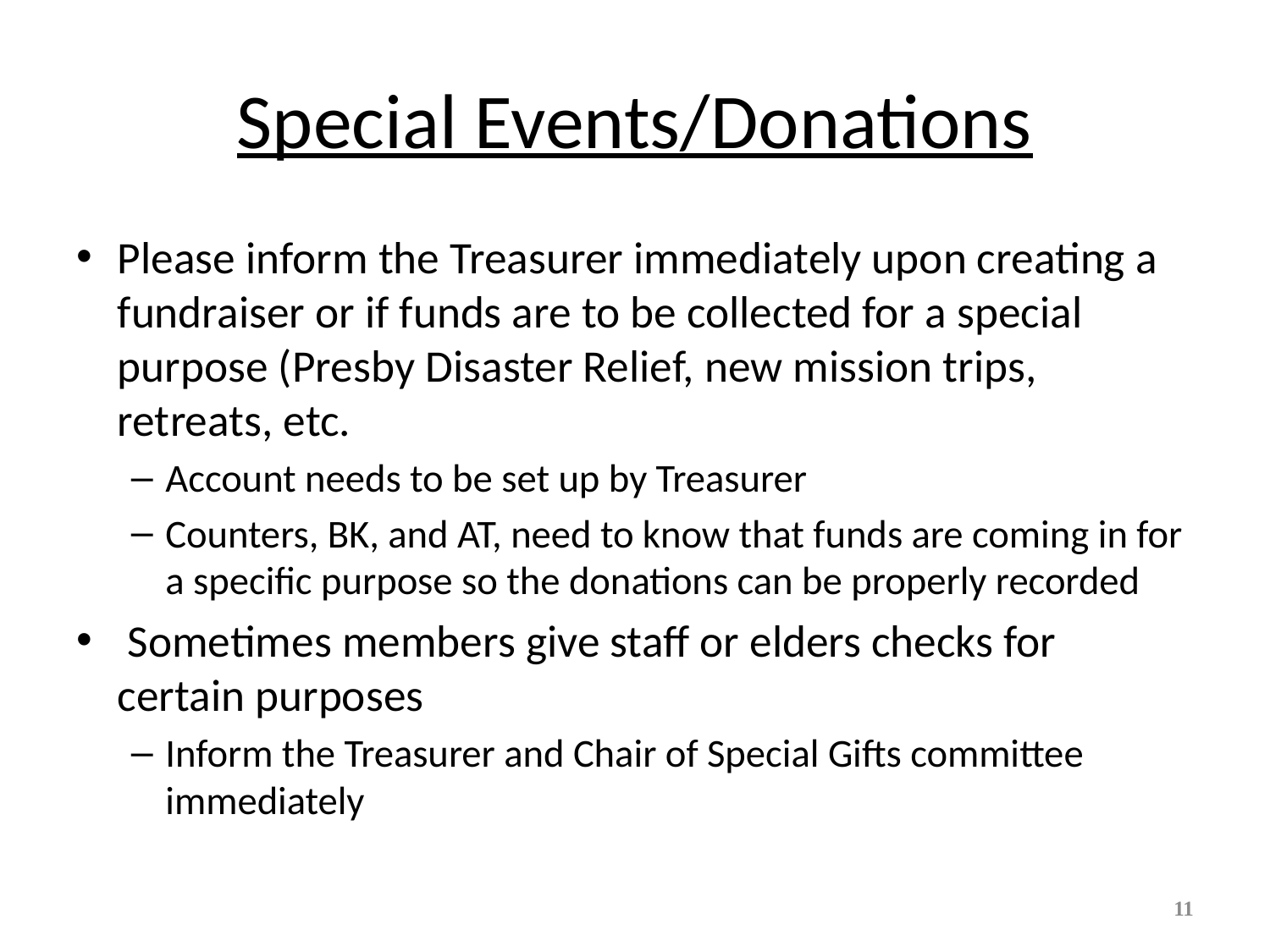

# Special Events/Donations
Please inform the Treasurer immediately upon creating a fundraiser or if funds are to be collected for a special purpose (Presby Disaster Relief, new mission trips, retreats, etc.
Account needs to be set up by Treasurer
Counters, BK, and AT, need to know that funds are coming in for a specific purpose so the donations can be properly recorded
 Sometimes members give staff or elders checks for certain purposes
Inform the Treasurer and Chair of Special Gifts committee immediately
11